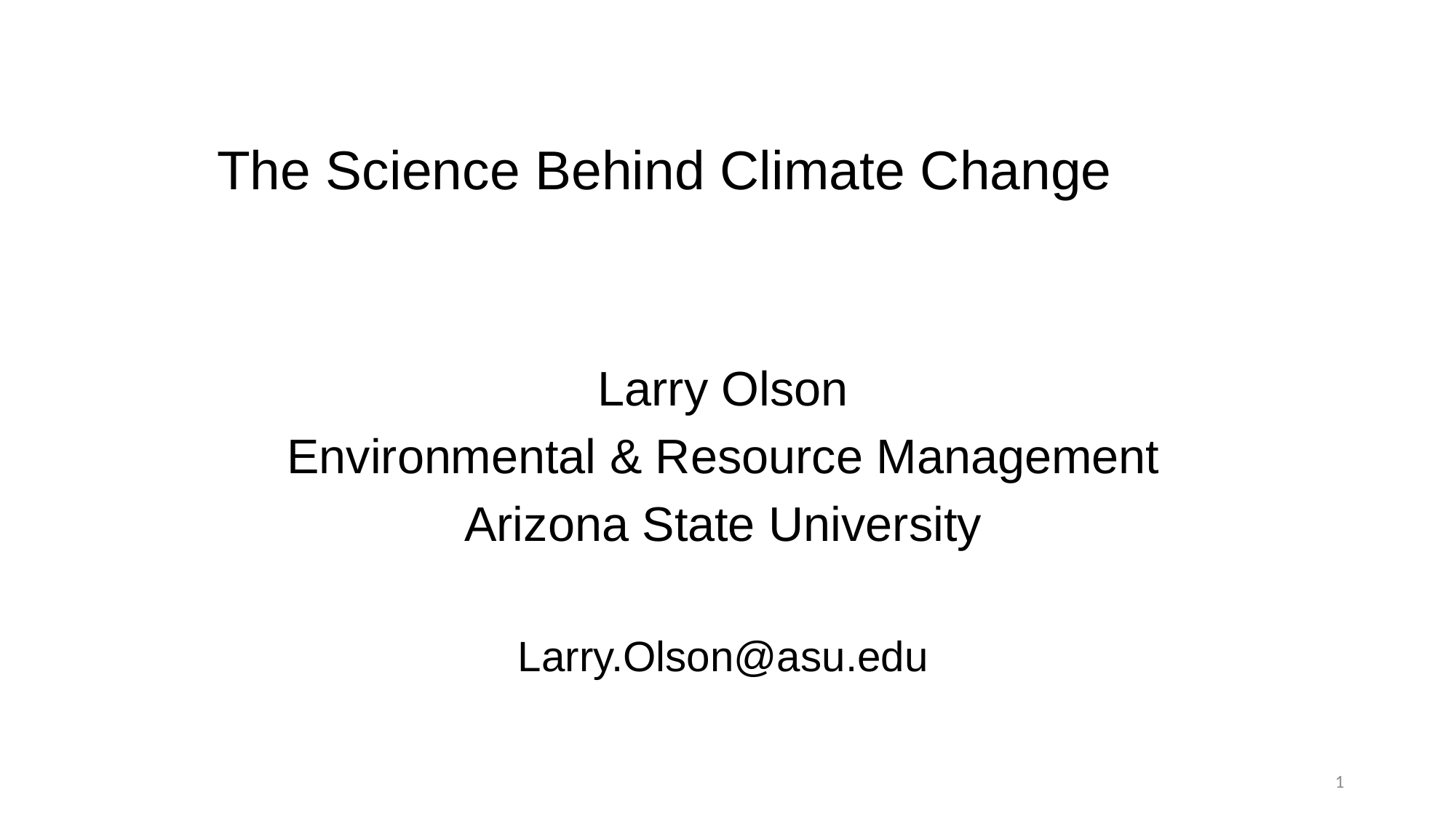

# The Science Behind Climate Change
Larry Olson
Environmental & Resource Management
Arizona State University

Larry.Olson@asu.edu
1